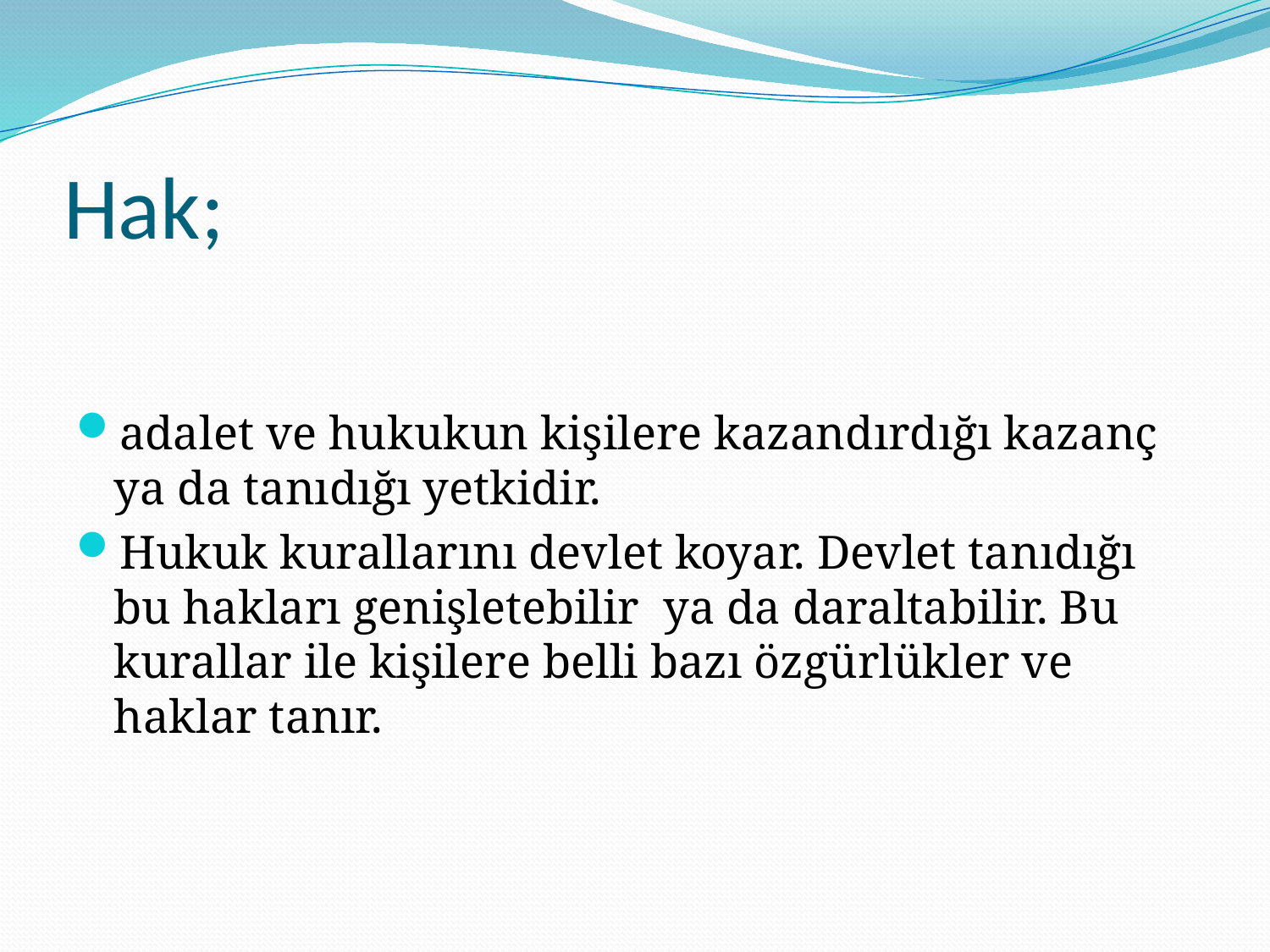

# Hak;
adalet ve hukukun kişilere kazandırdığı kazanç  ya da tanıdığı yetkidir.
Hukuk kurallarını devlet koyar. Devlet tanıdığı bu hakları genişletebilir  ya da daraltabilir. Bu kurallar ile kişilere belli bazı özgürlükler ve haklar tanır.